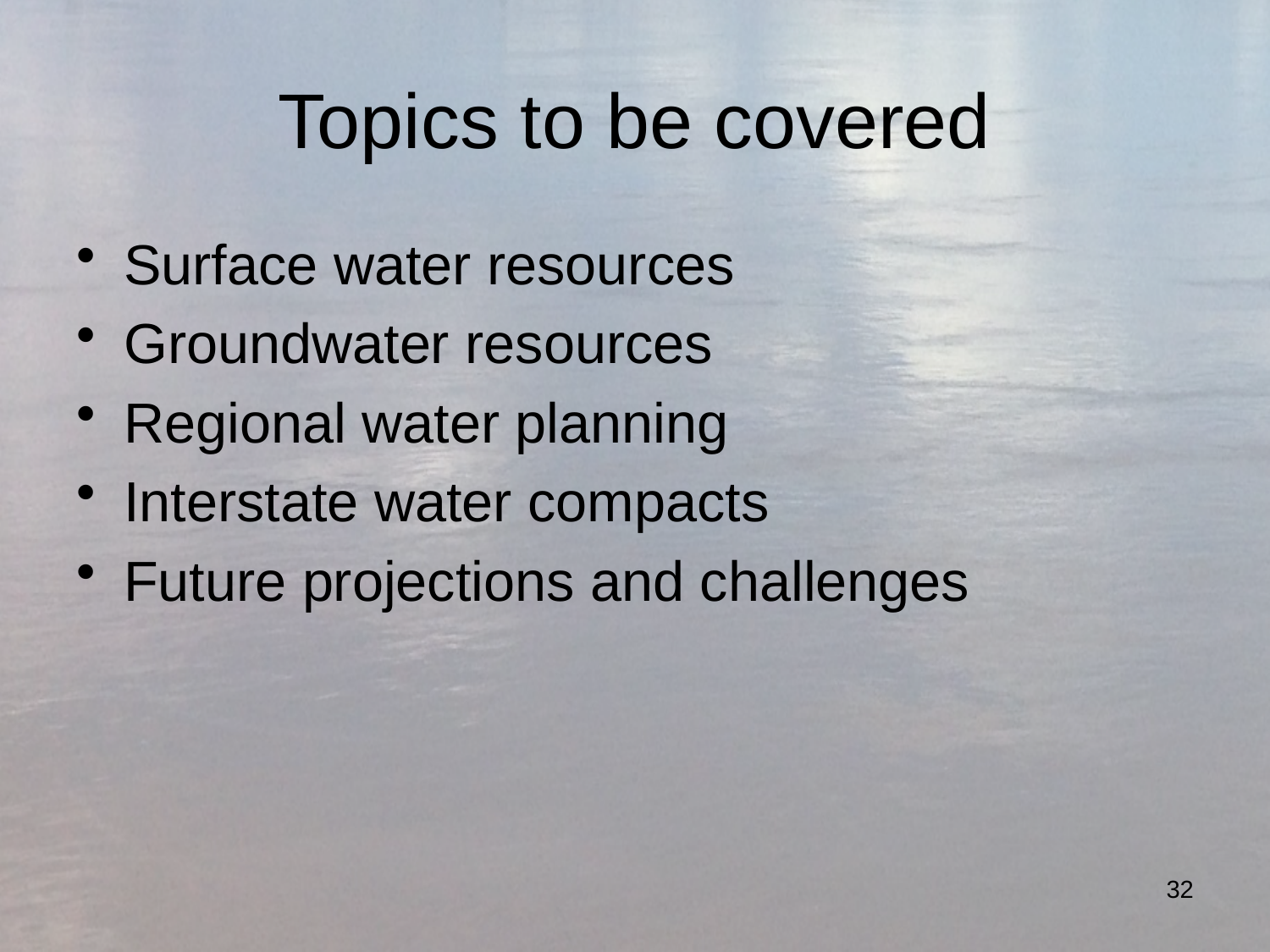

# Topics to be covered
Surface water resources
Groundwater resources
Regional water planning
Interstate water compacts
Future projections and challenges
32